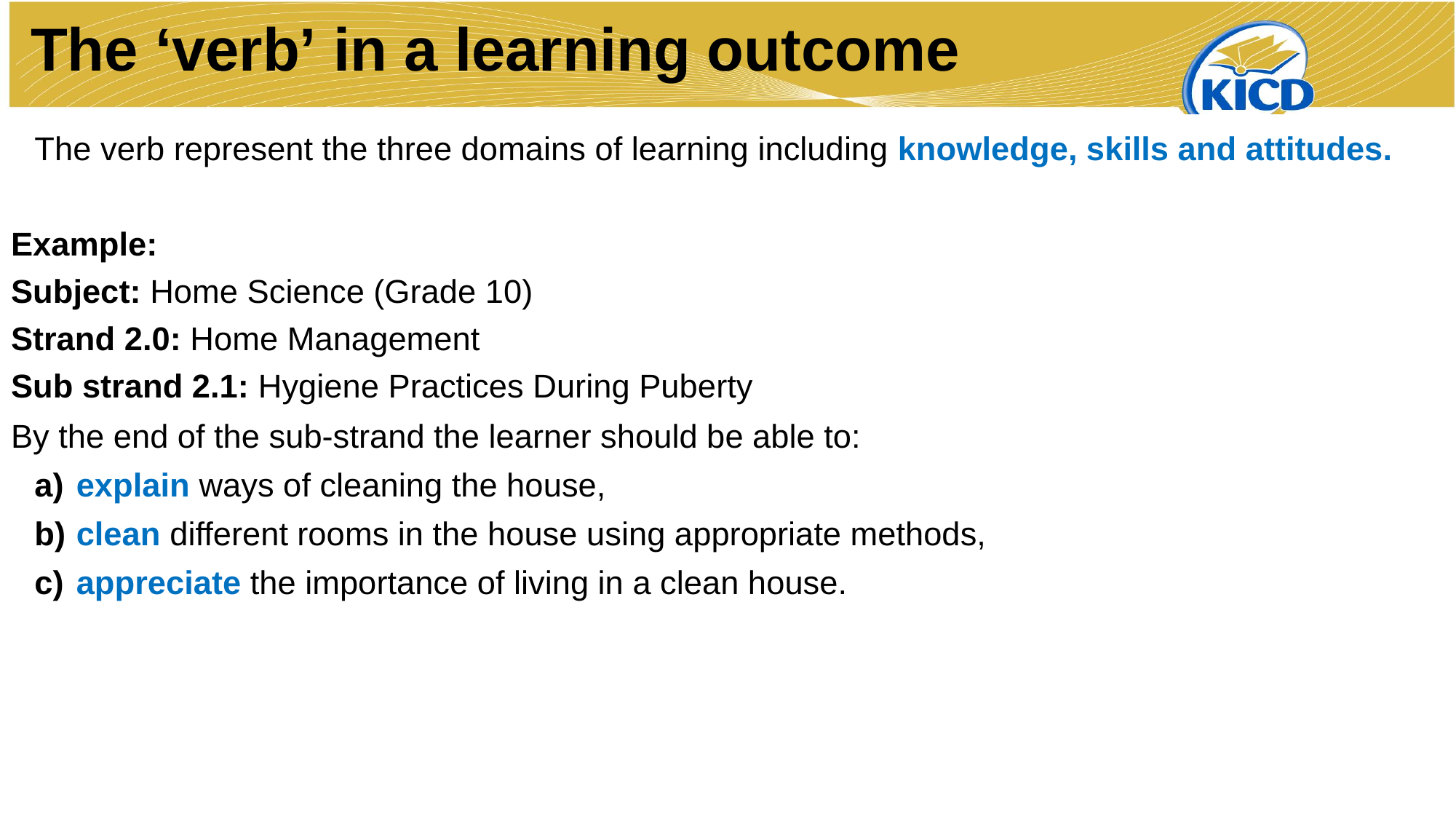

# The ‘verb’ in a learning outcome
The verb represent the three domains of learning including knowledge, skills and attitudes.

Example:
Subject: Home Science (Grade 10)
Strand 2.0: Home Management
Sub strand 2.1: Hygiene Practices During Puberty
By the end of the sub-strand the learner should be able to:
explain ways of cleaning the house,
clean different rooms in the house using appropriate methods,
appreciate the importance of living in a clean house.